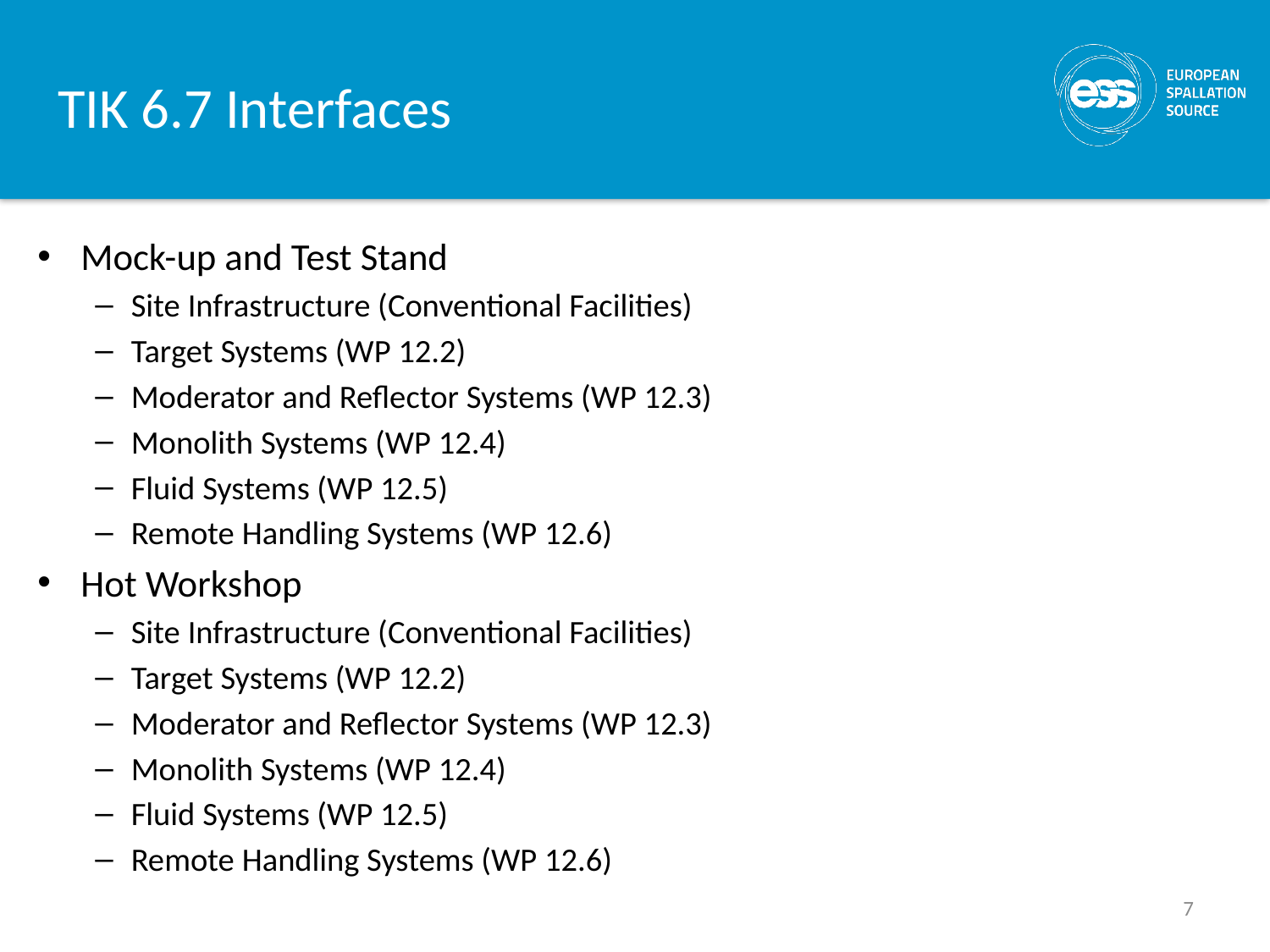

# TIK 6.7 Interfaces
Mock-up and Test Stand
Site Infrastructure (Conventional Facilities)
Target Systems (WP 12.2)
Moderator and Reflector Systems (WP 12.3)
Monolith Systems (WP 12.4)
Fluid Systems (WP 12.5)
Remote Handling Systems (WP 12.6)
Hot Workshop
Site Infrastructure (Conventional Facilities)
Target Systems (WP 12.2)
Moderator and Reflector Systems (WP 12.3)
Monolith Systems (WP 12.4)
Fluid Systems (WP 12.5)
Remote Handling Systems (WP 12.6)
7